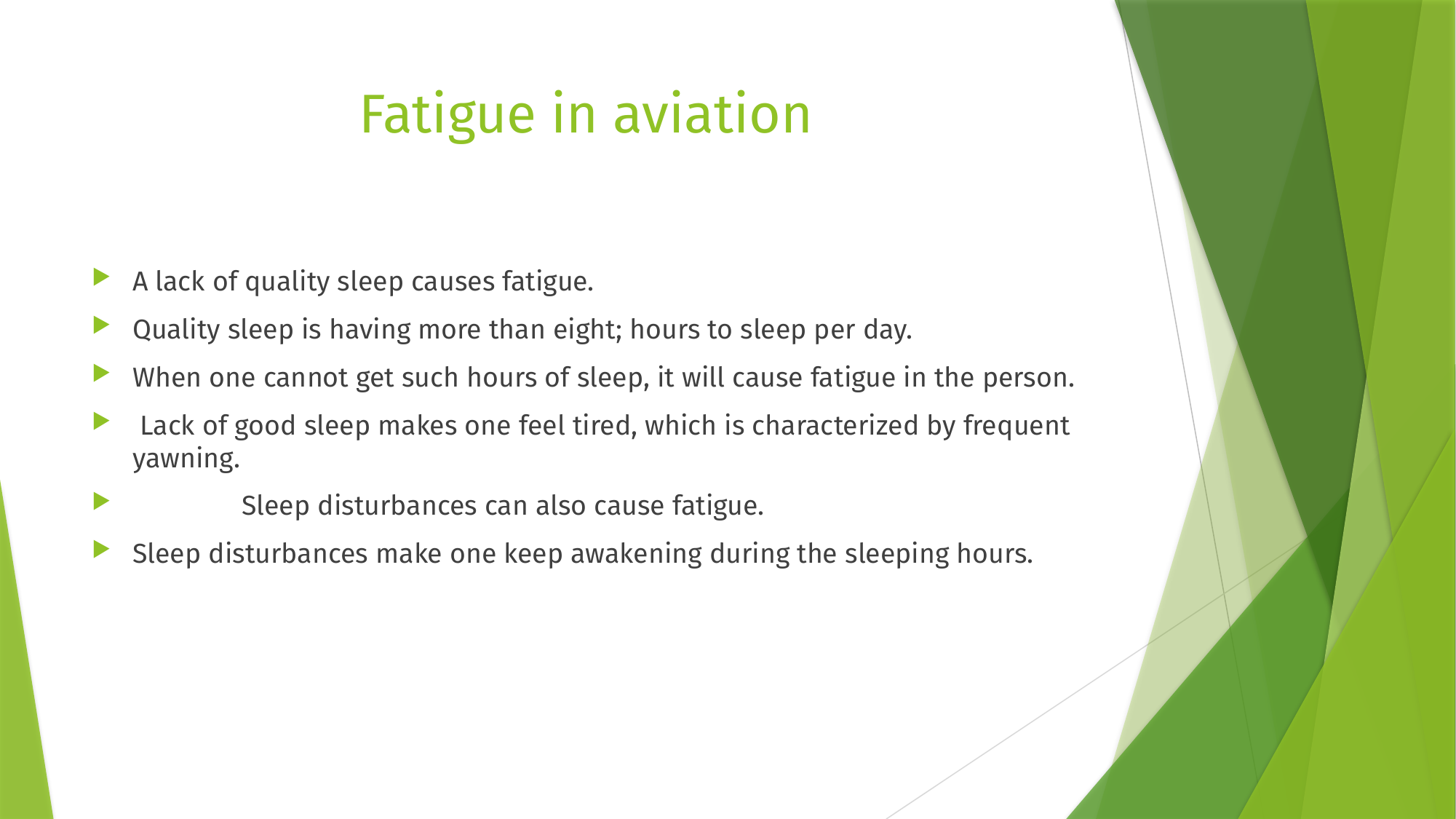

# Fatigue in aviation
A lack of quality sleep causes fatigue.
Quality sleep is having more than eight; hours to sleep per day.
When one cannot get such hours of sleep, it will cause fatigue in the person.
 Lack of good sleep makes one feel tired, which is characterized by frequent yawning.
	Sleep disturbances can also cause fatigue.
Sleep disturbances make one keep awakening during the sleeping hours.